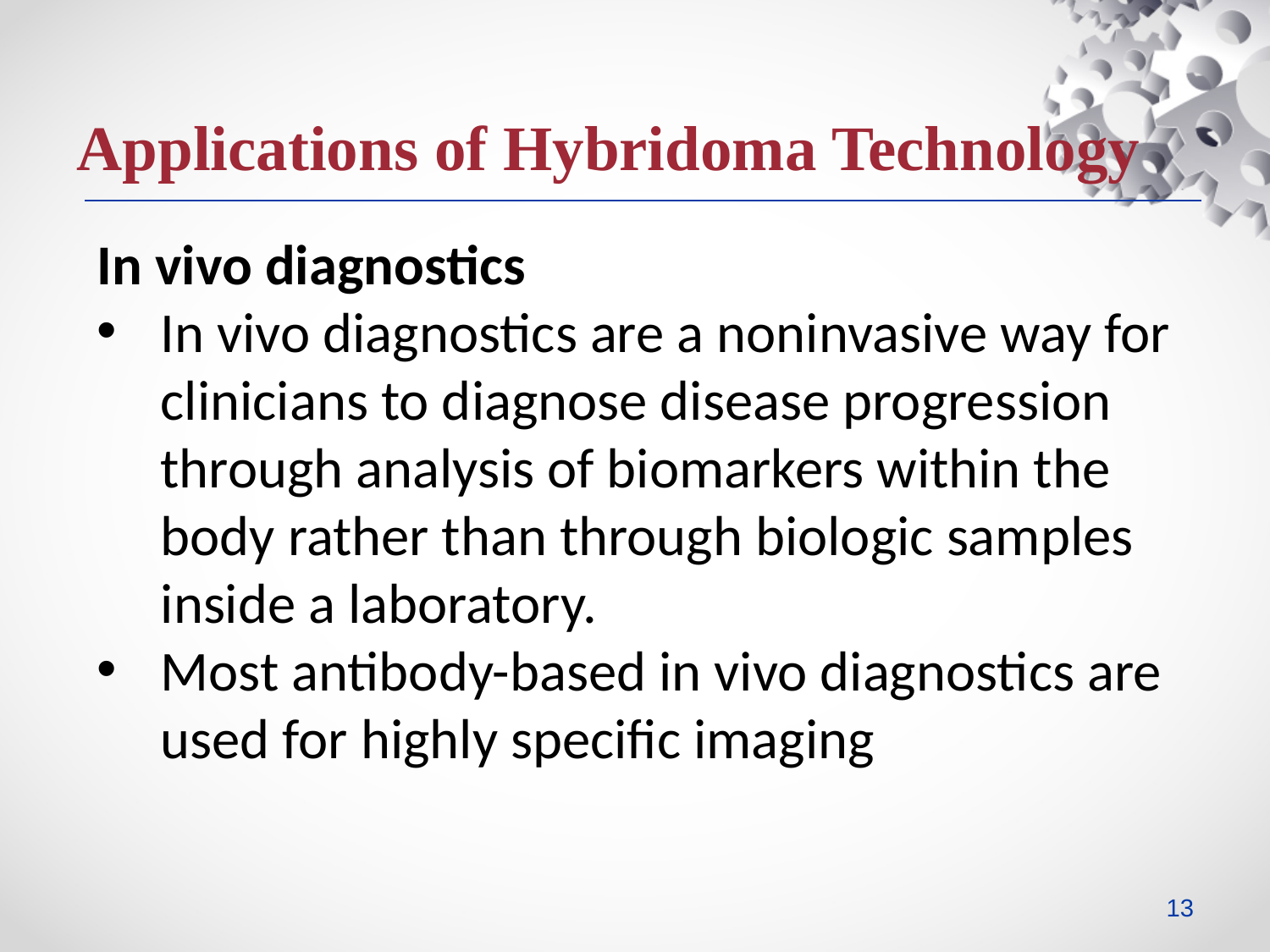

Applications of Hybridoma Technology
In vivo diagnostics
In vivo diagnostics are a noninvasive way for clinicians to diagnose disease progression through analysis of biomarkers within the body rather than through biologic samples inside a laboratory.
Most antibody-based in vivo diagnostics are used for highly specific imaging

13